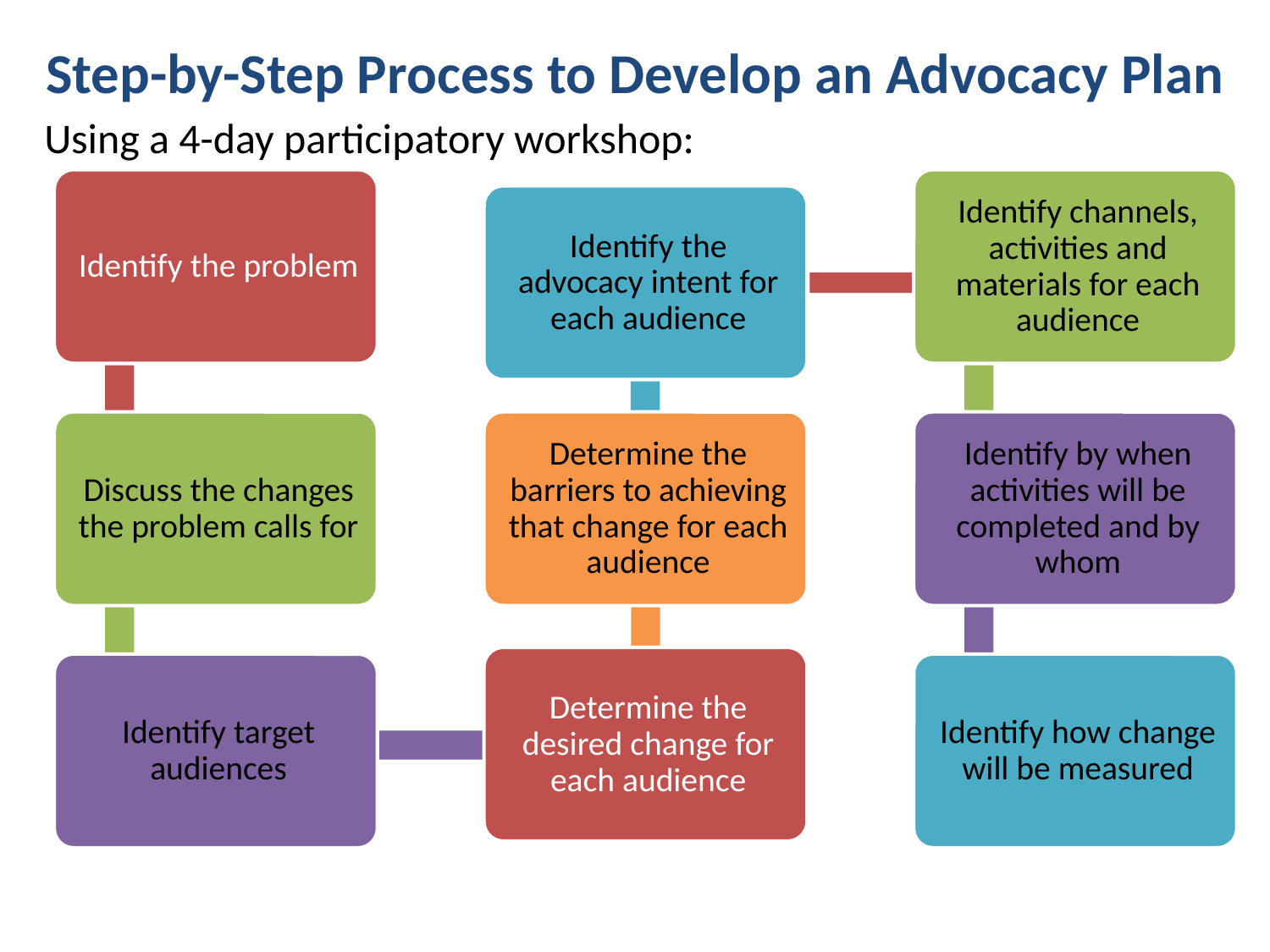

# Step-by-Step Process to Develop an Advocacy Plan
Using a 4-day participatory workshop:
Identify the problem
Discuss the changes the problem calls for
Identify target audiences
Identify the advocacy intent for each audience
Determine the barriers to achieving that change for each audience
Determine the desired change for each audience
Identify channels, activities and materials for each audience
Identify by when activities will be completed and by whom
Identify how change will be measured